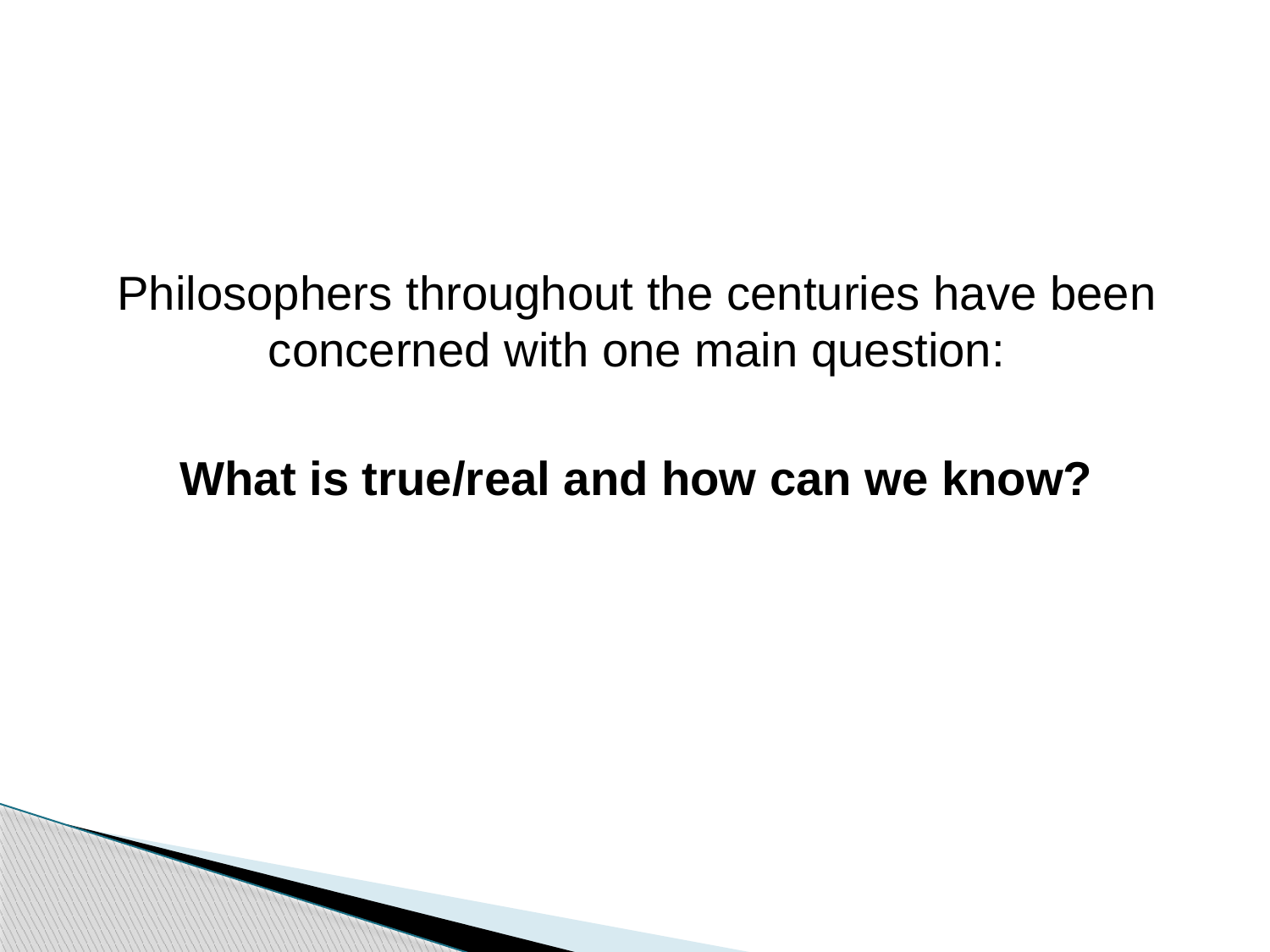

Philosophers throughout the centuries have been concerned with one main question:

What is true/real and how can we know?